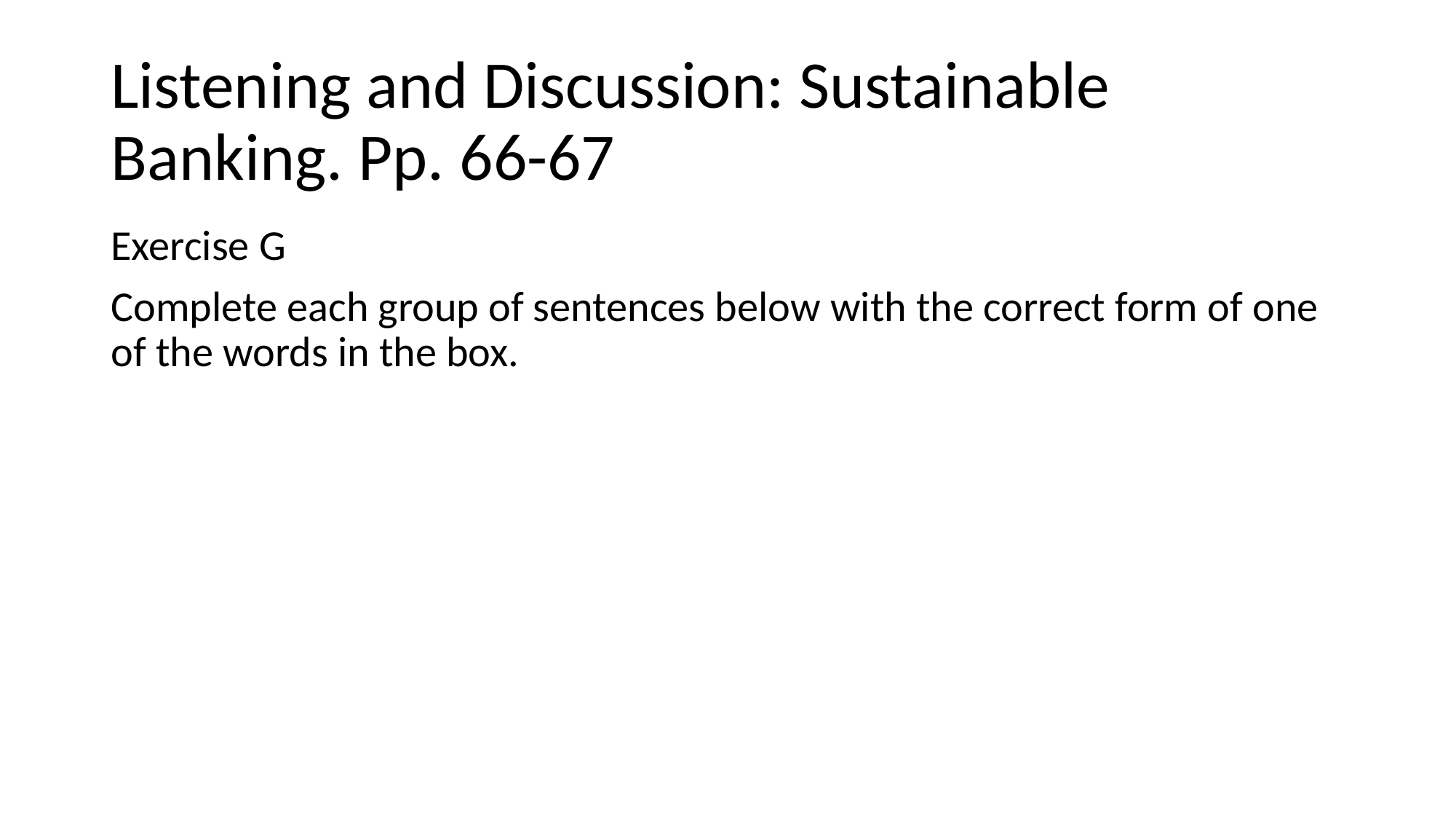

# Listening and Discussion: Sustainable Banking. Pp. 66-67
Exercise G
Complete each group of sentences below with the correct form of one of the words in the box.